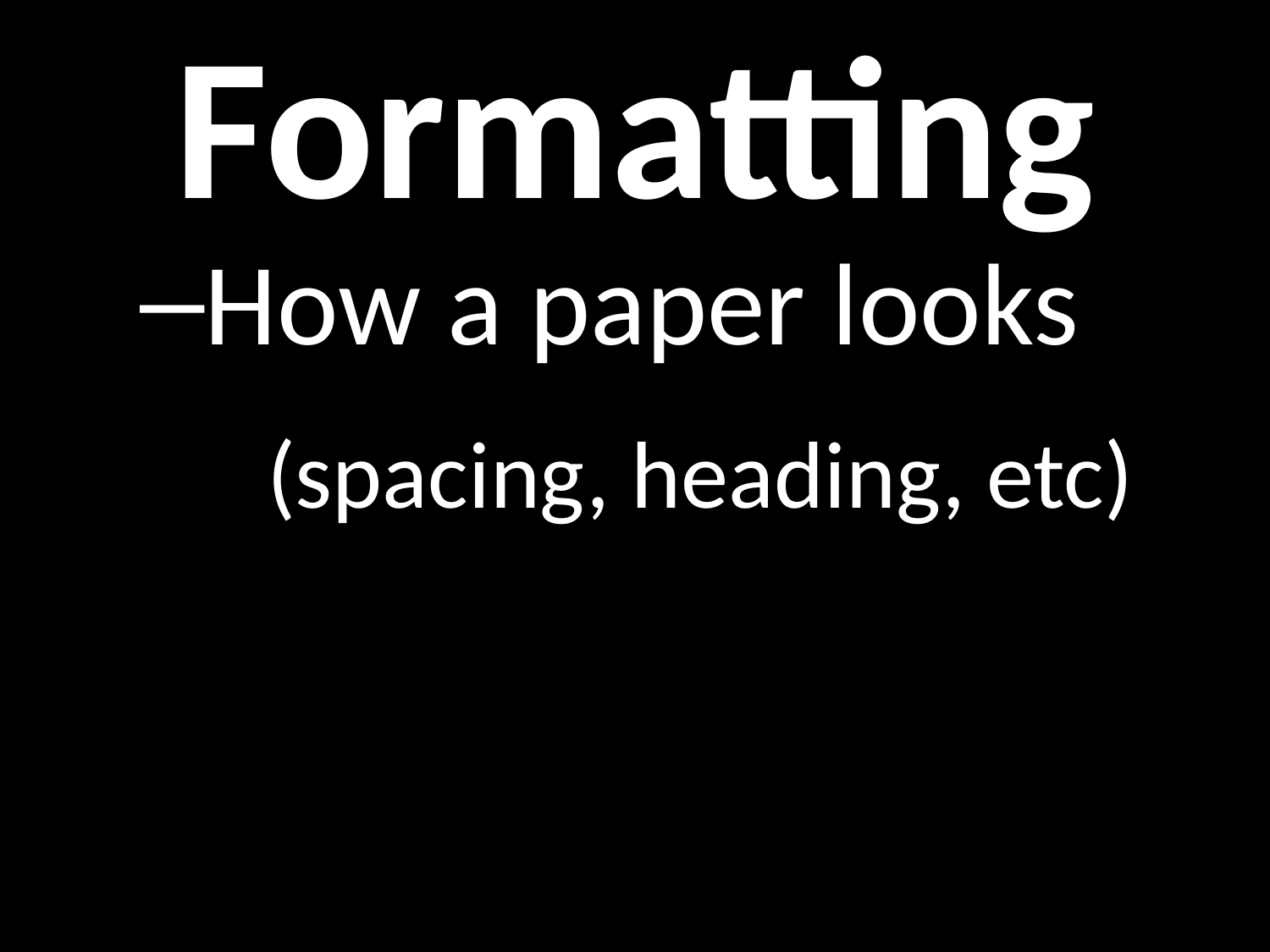

# Formatting
How a paper looks
	(spacing, heading, etc)